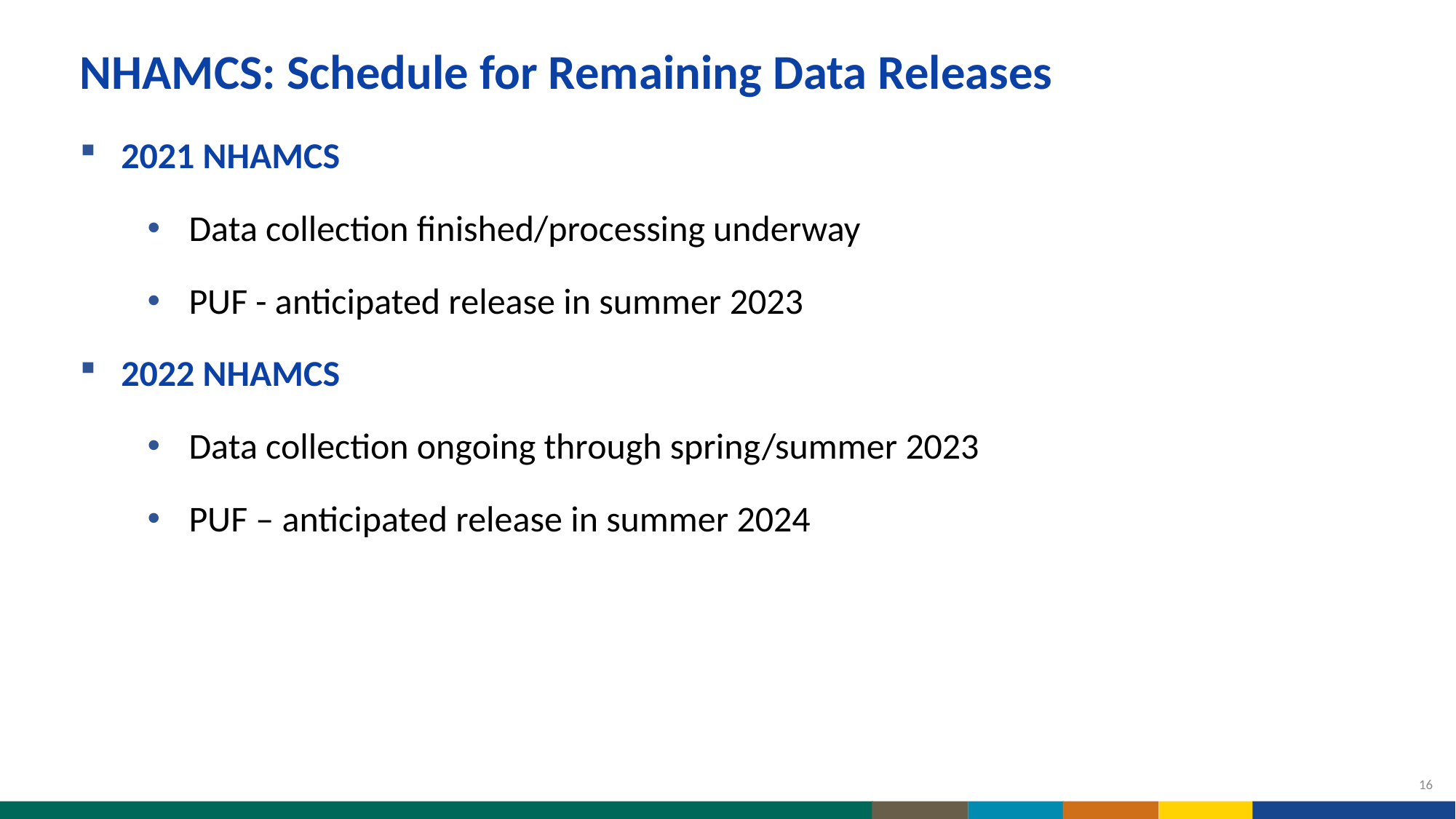

NHAMCS: Schedule for Remaining Data Releases
2021 NHAMCS
Data collection finished/processing underway
PUF - anticipated release in summer 2023
2022 NHAMCS
Data collection ongoing through spring/summer 2023
PUF – anticipated release in summer 2024

16